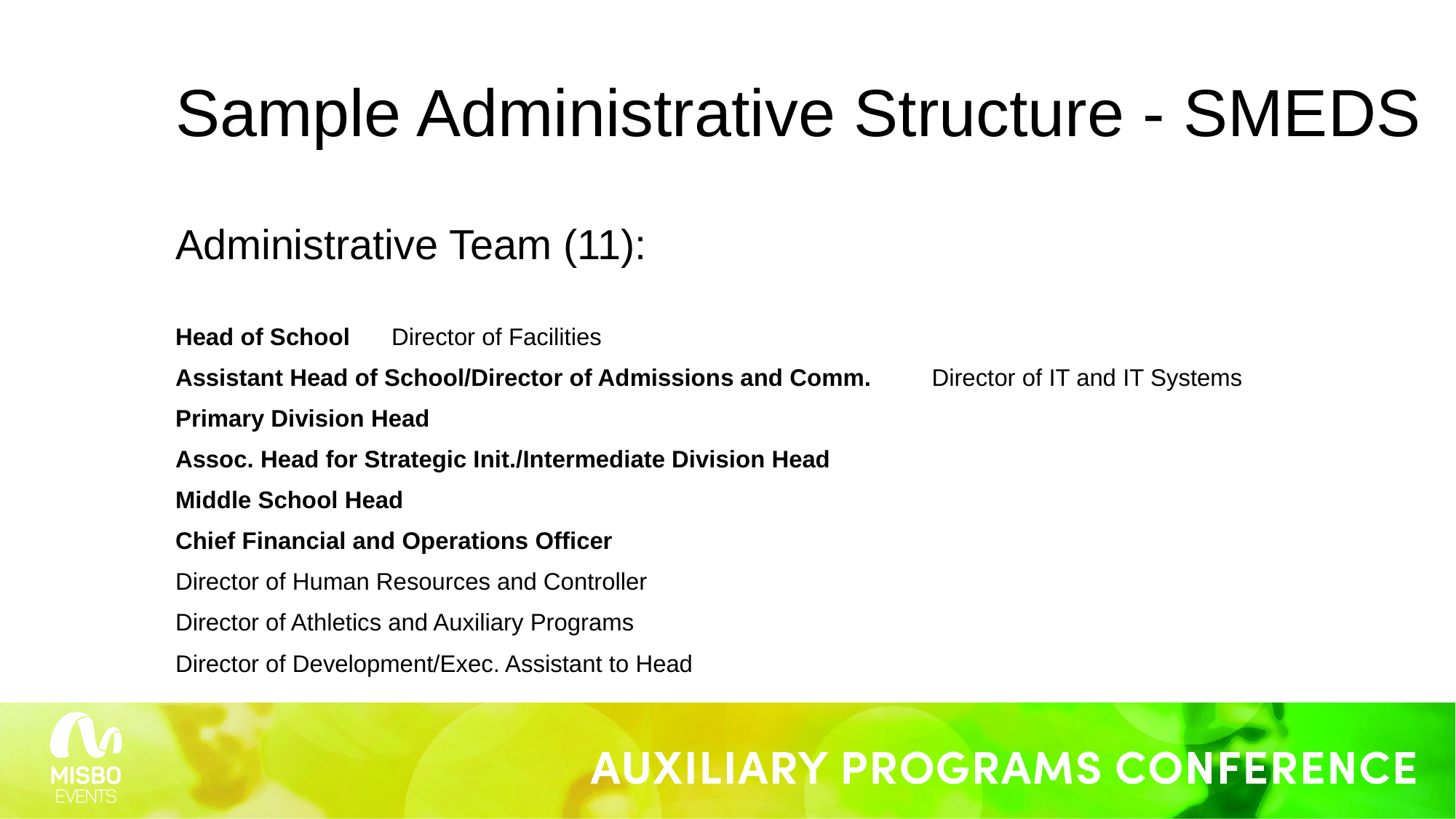

# Sample Administrative Structure - SMEDS
Administrative Team (11):

Head of School						Director of Facilities
Assistant Head of School/Director of Admissions and Comm.	Director of IT and IT Systems
Primary Division Head
Assoc. Head for Strategic Init./Intermediate Division Head
Middle School Head
Chief Financial and Operations Officer
Director of Human Resources and Controller
Director of Athletics and Auxiliary Programs
Director of Development/Exec. Assistant to Head